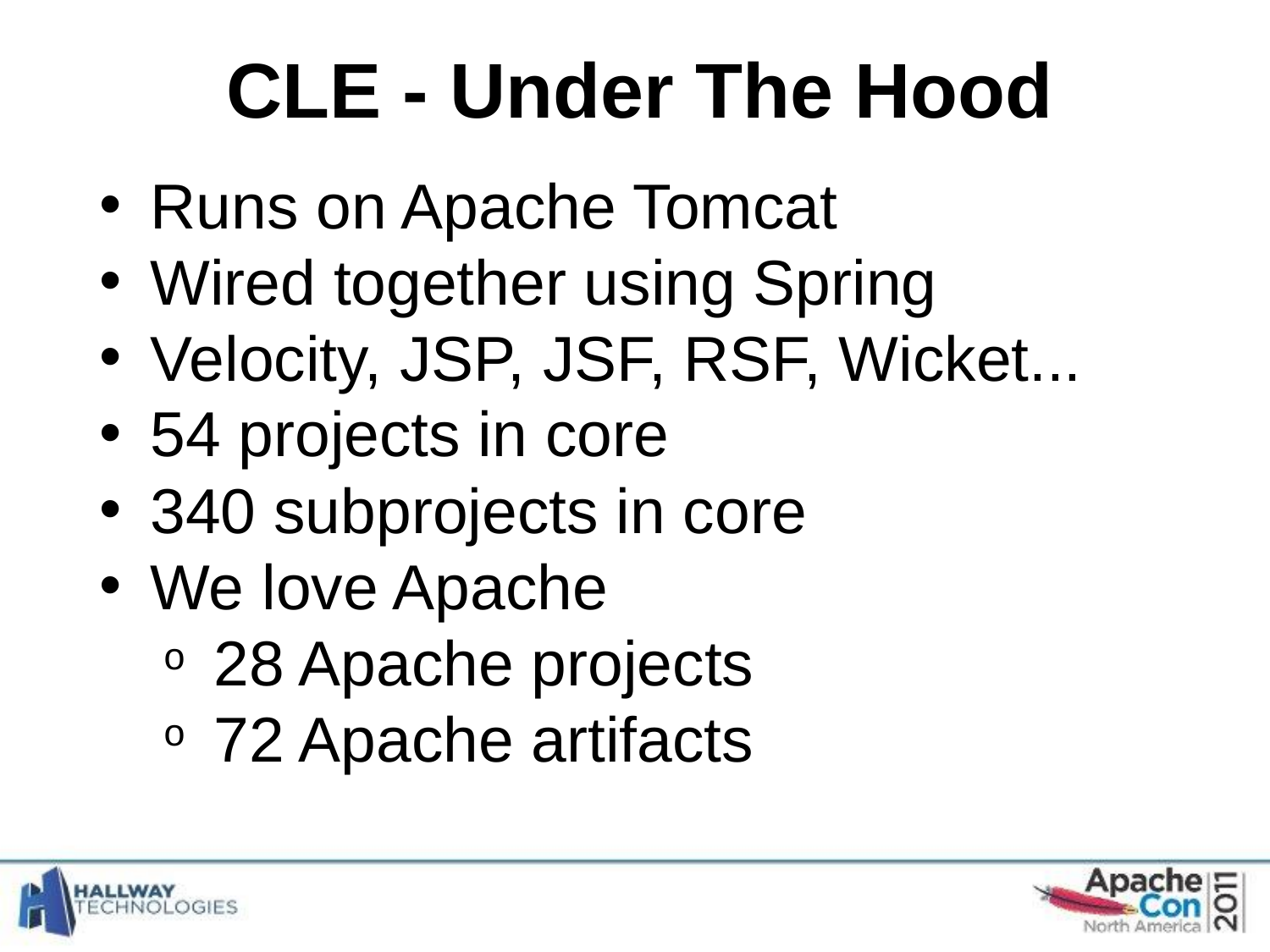

CLE - Under The Hood
Runs on Apache Tomcat
Wired together using Spring
Velocity, JSP, JSF, RSF, Wicket...
54 projects in core
340 subprojects in core
We love Apache
28 Apache projects
72 Apache artifacts